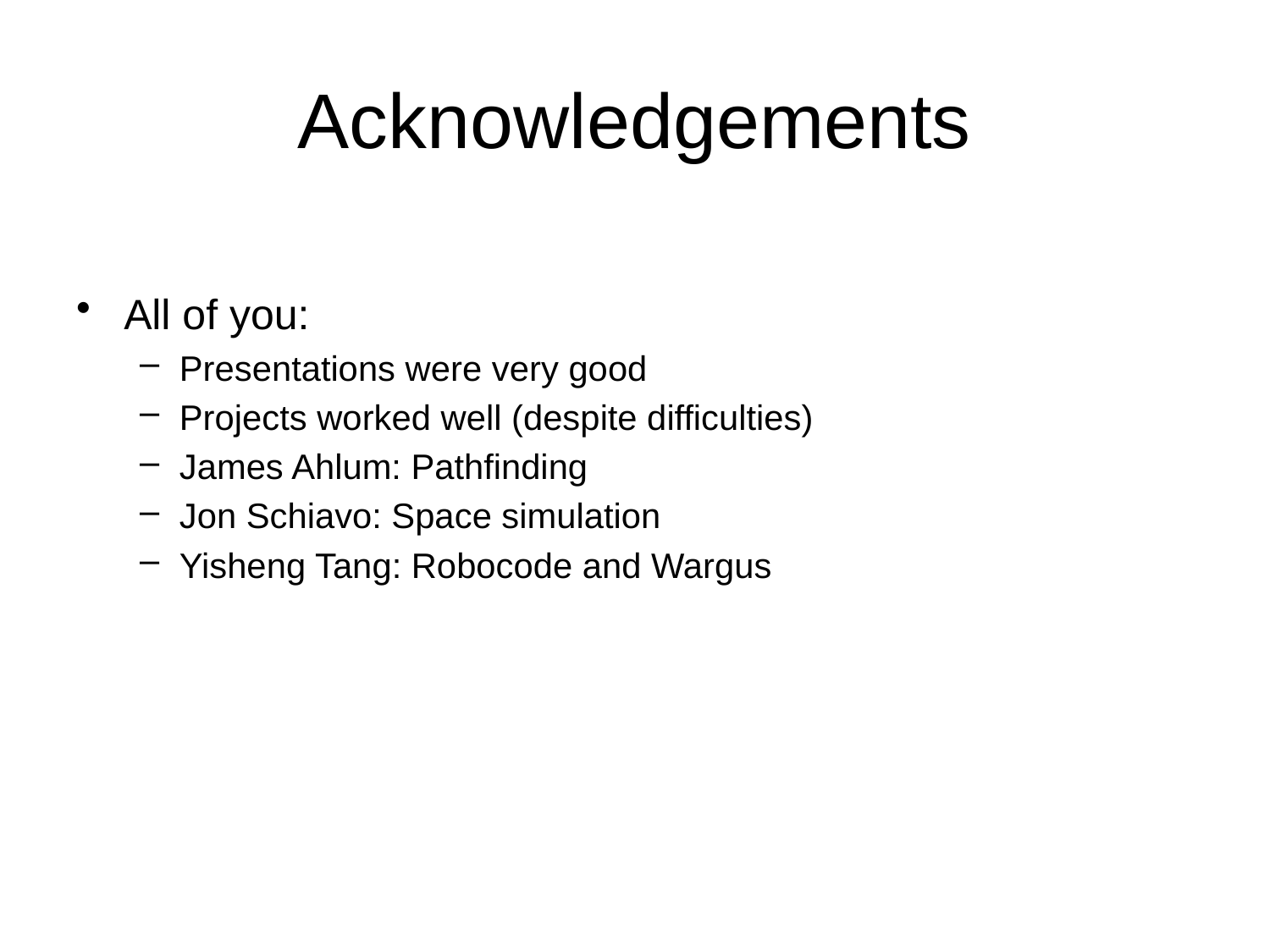

# Acknowledgements

All of you:
Presentations were very good
Projects worked well (despite difficulties)
James Ahlum: Pathfinding
Jon Schiavo: Space simulation
Yisheng Tang: Robocode and Wargus